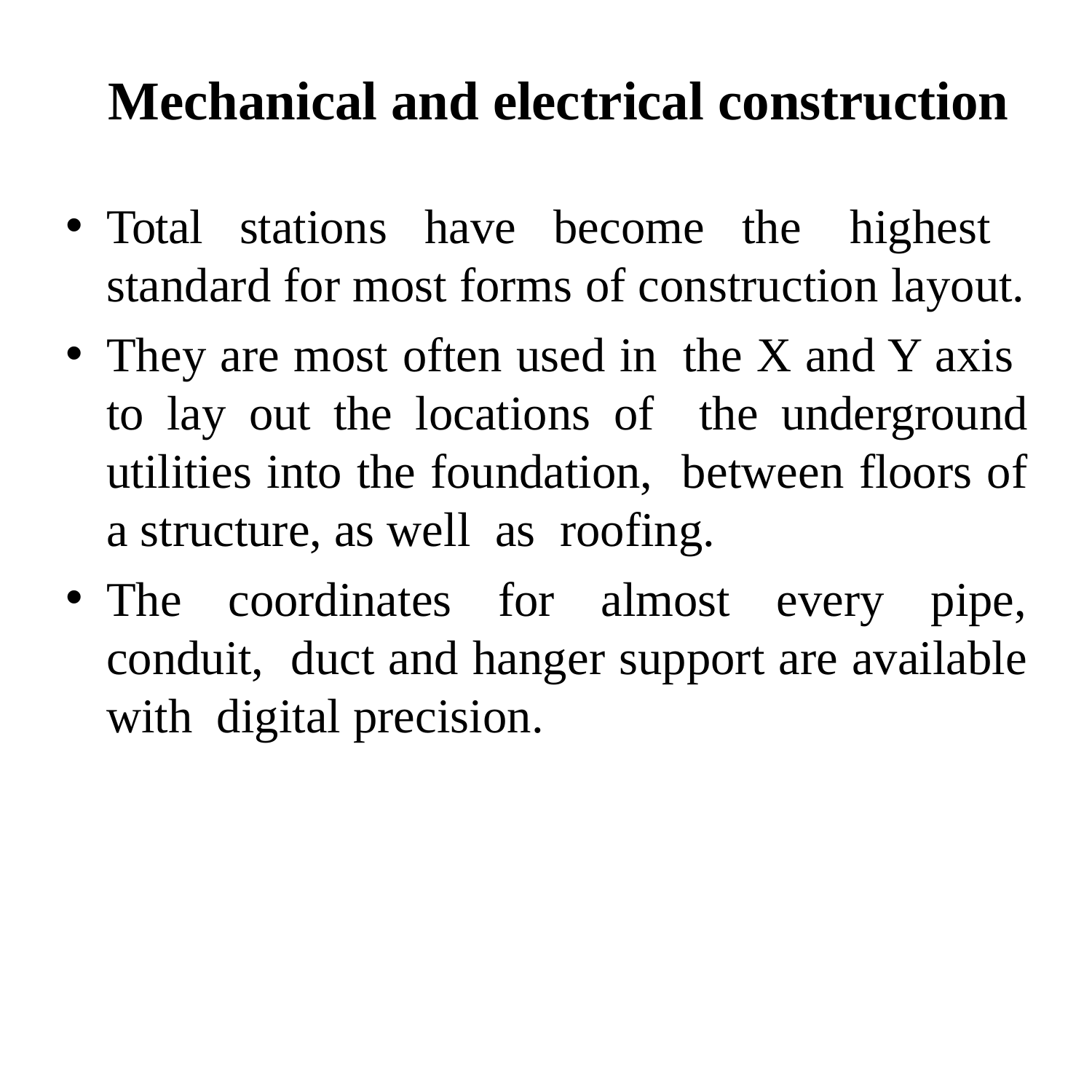

# Mechanical and electrical construction
Total stations have become the highest  standard for most forms of construction layout.
They are most often used in the X and Y axis  to lay out the locations of  the underground utilities into the foundation,  between floors of a structure, as well as  roofing.
The coordinates for almost every pipe, conduit,  duct and hanger support are available with  digital precision.